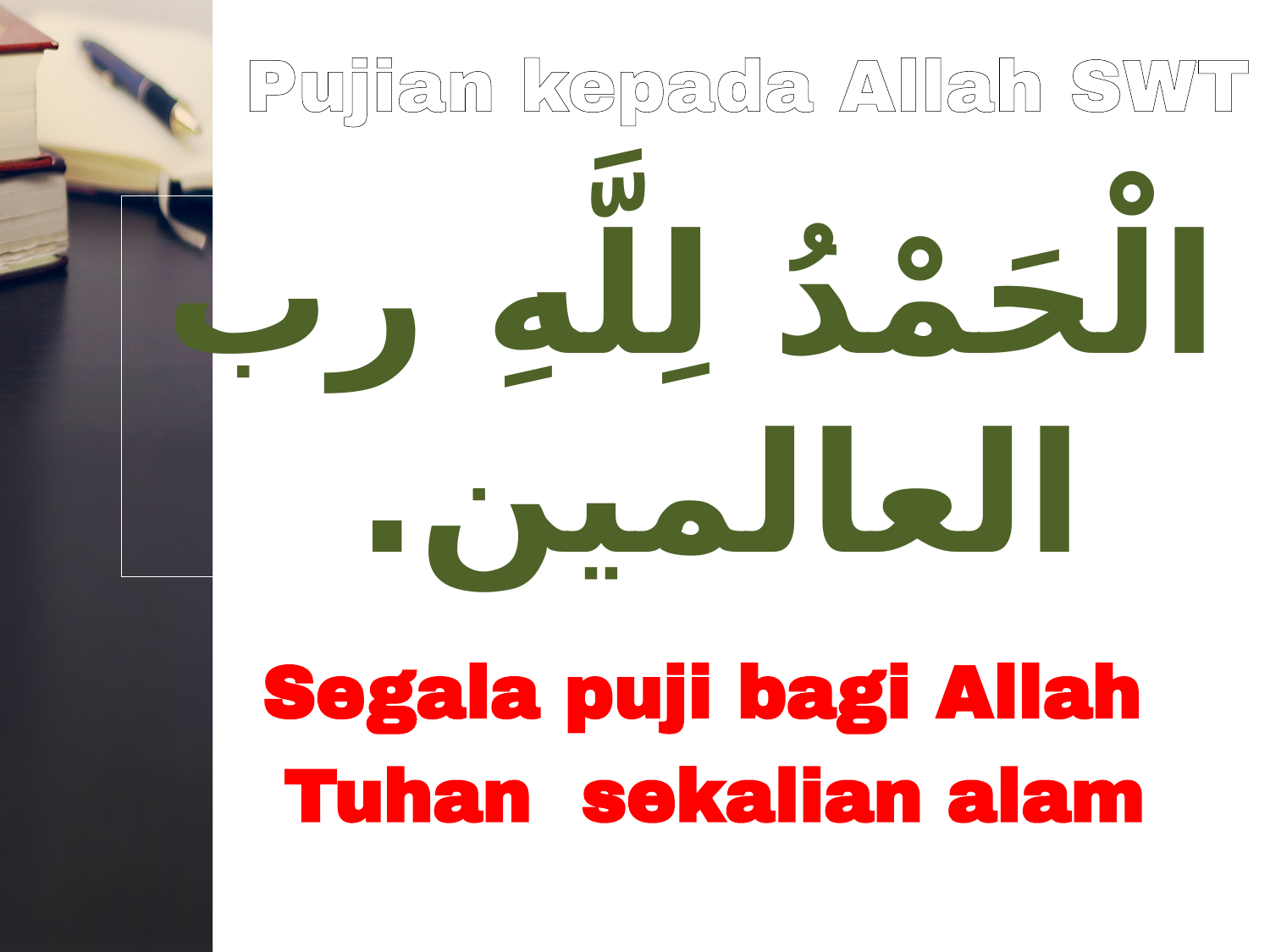

# Pujian kepada Allah SWT
الْحَمْدُ لِلَّهِ رب العالمين.
Segala puji bagi Allah
Tuhan  sekalian alam